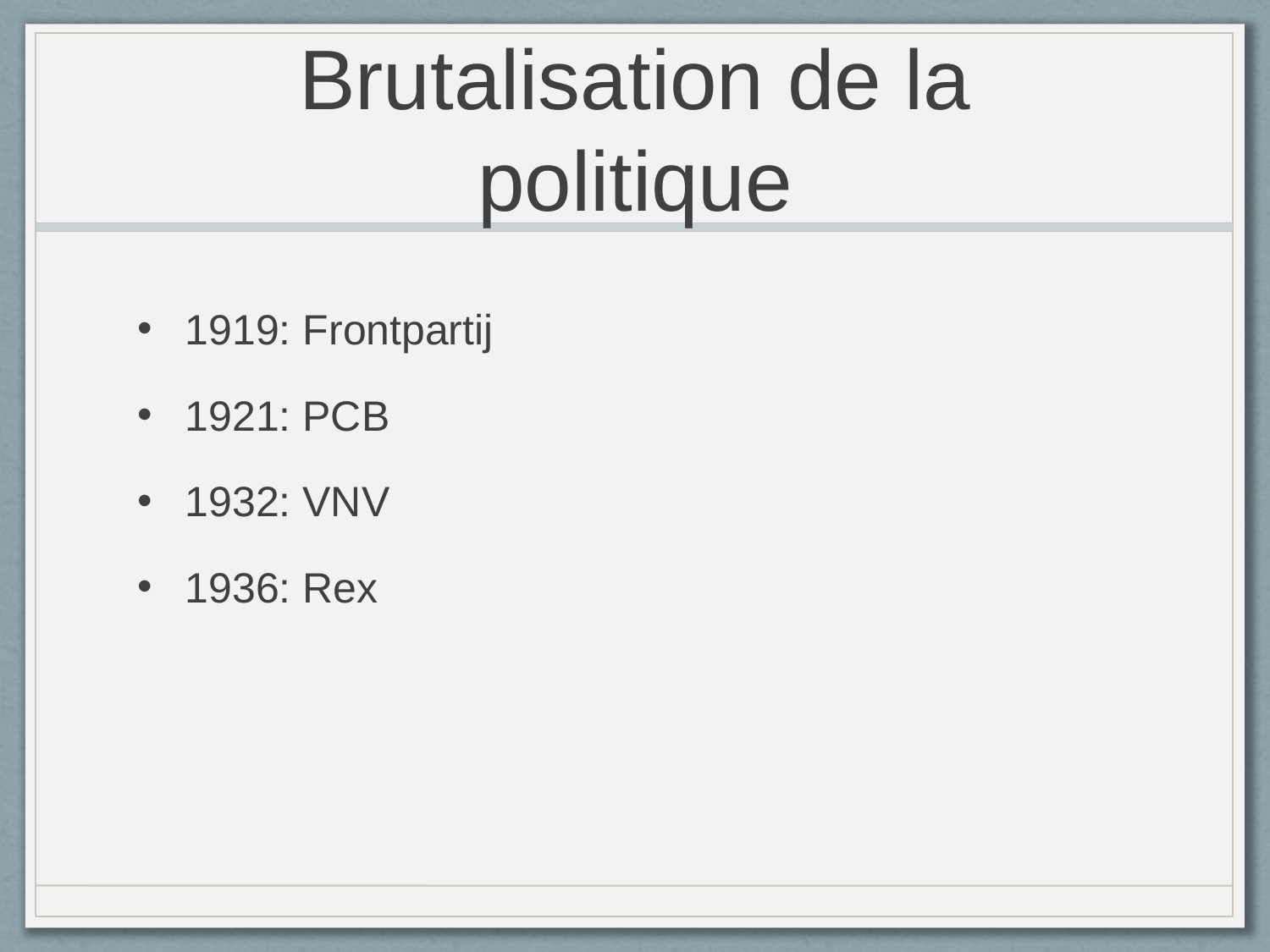

# Brutalisation de la politique
1919: Frontpartij
1921: PCB
1932: VNV
1936: Rex